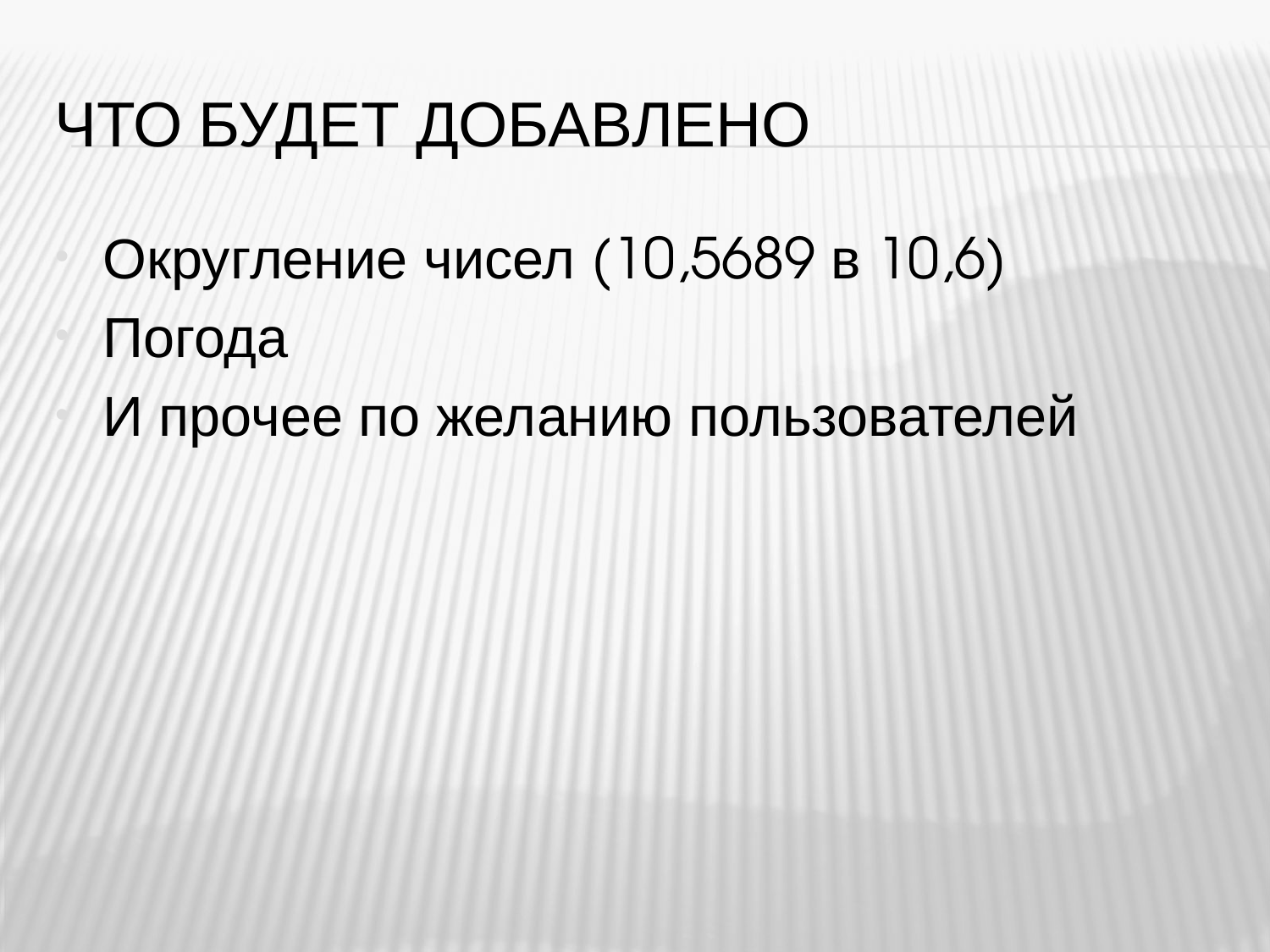

# Что будет добавлено
Округление чисел (10,5689 в 10,6)
Погода
И прочее по желанию пользователей